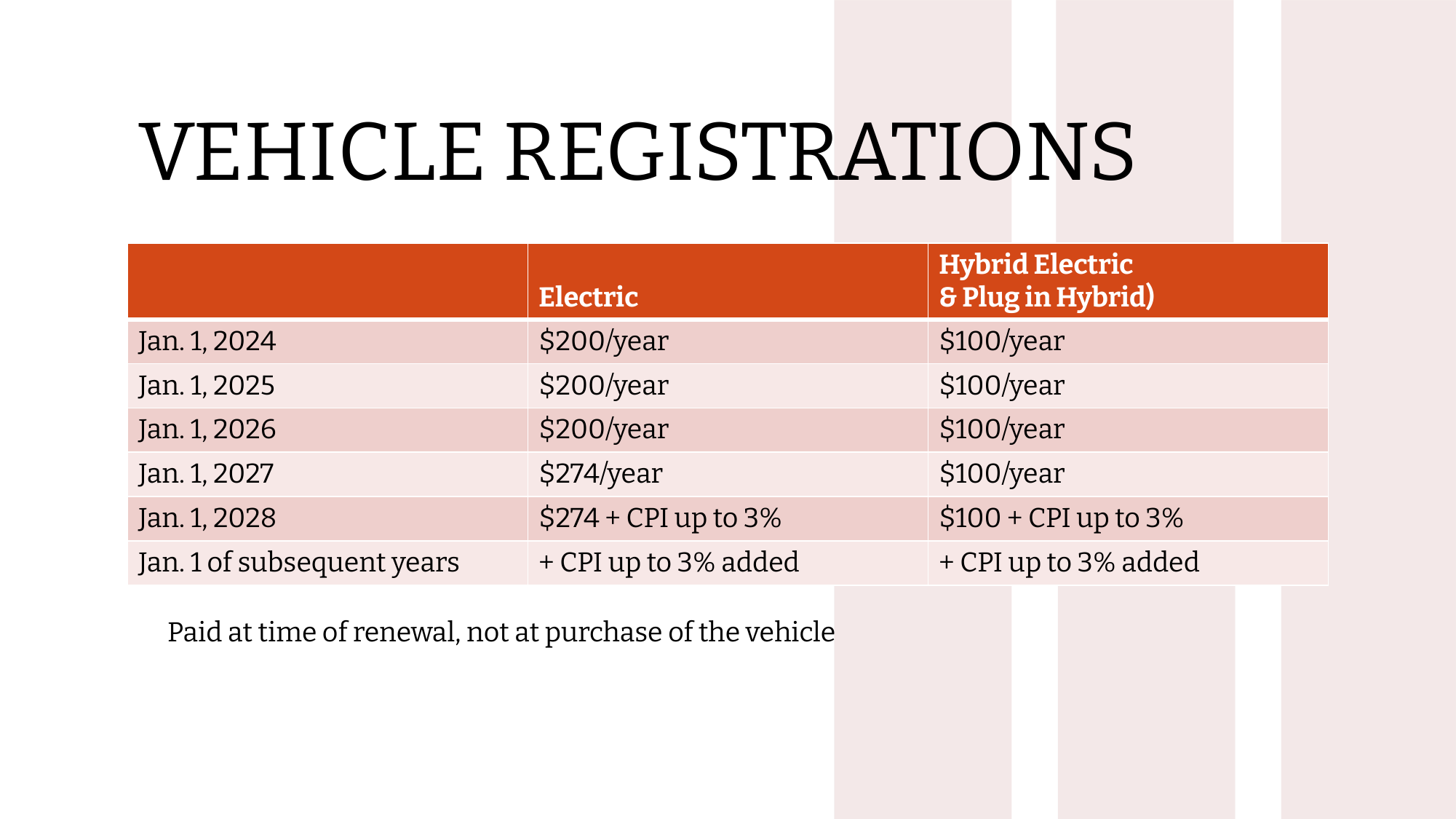

# Vehicle Registrations
|  | Electric | Hybrid Electric & Plug in Hybrid) |
| --- | --- | --- |
| Jan. 1, 2024 | $200/year | $100/year |
| Jan. 1, 2025 | $200/year | $100/year |
| Jan. 1, 2026 | $200/year | $100/year |
| Jan. 1, 2027 | $274/year | $100/year |
| Jan. 1, 2028 | $274 + CPI up to 3% | $100 + CPI up to 3% |
| Jan. 1 of subsequent years | + CPI up to 3% added | + CPI up to 3% added |
Paid at time of renewal, not at purchase of the vehicle